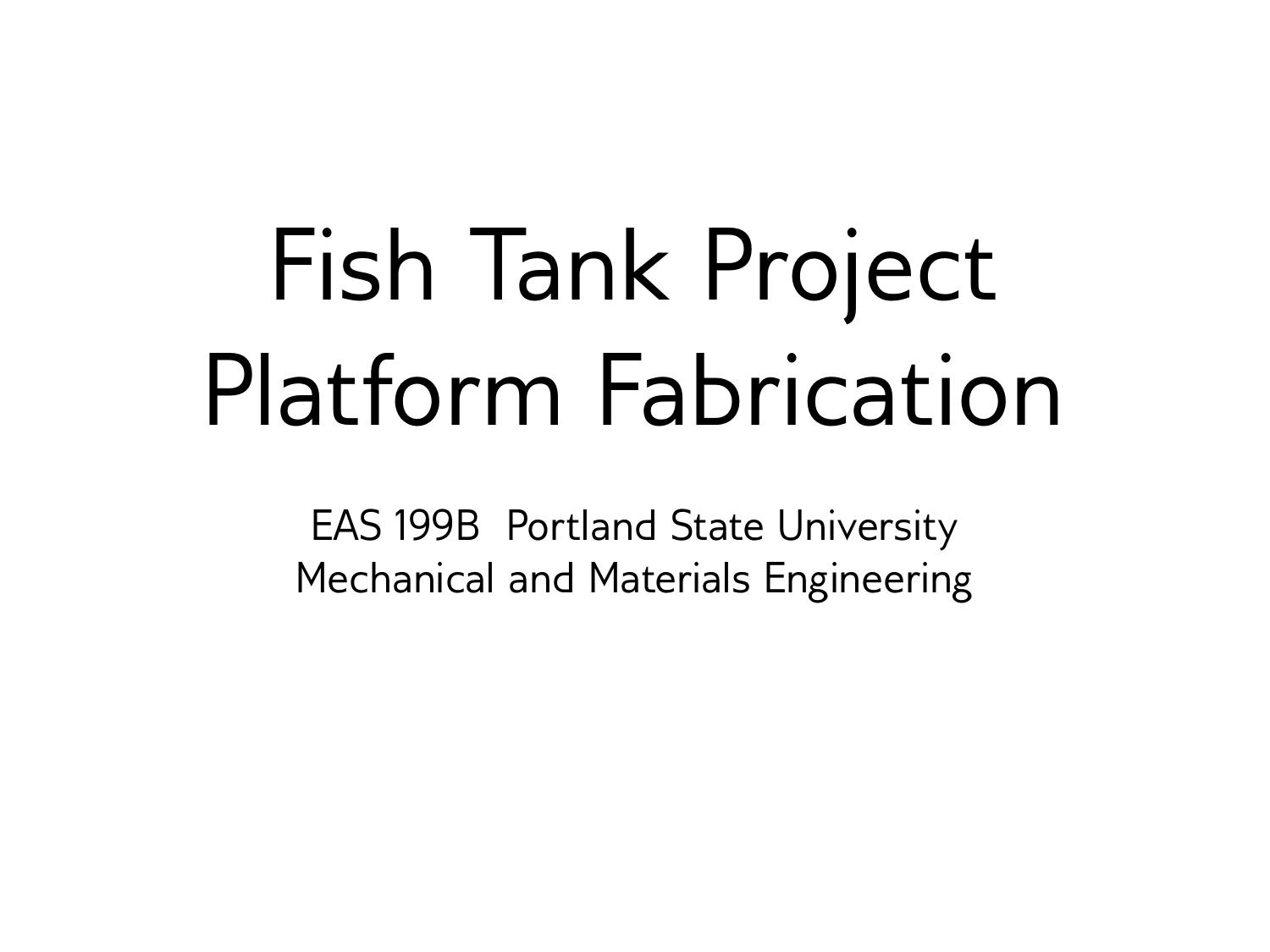

# Fish Tank Project Platform Fabrication
EAS 199B  Portland State University
Mechanical and Materials Engineering